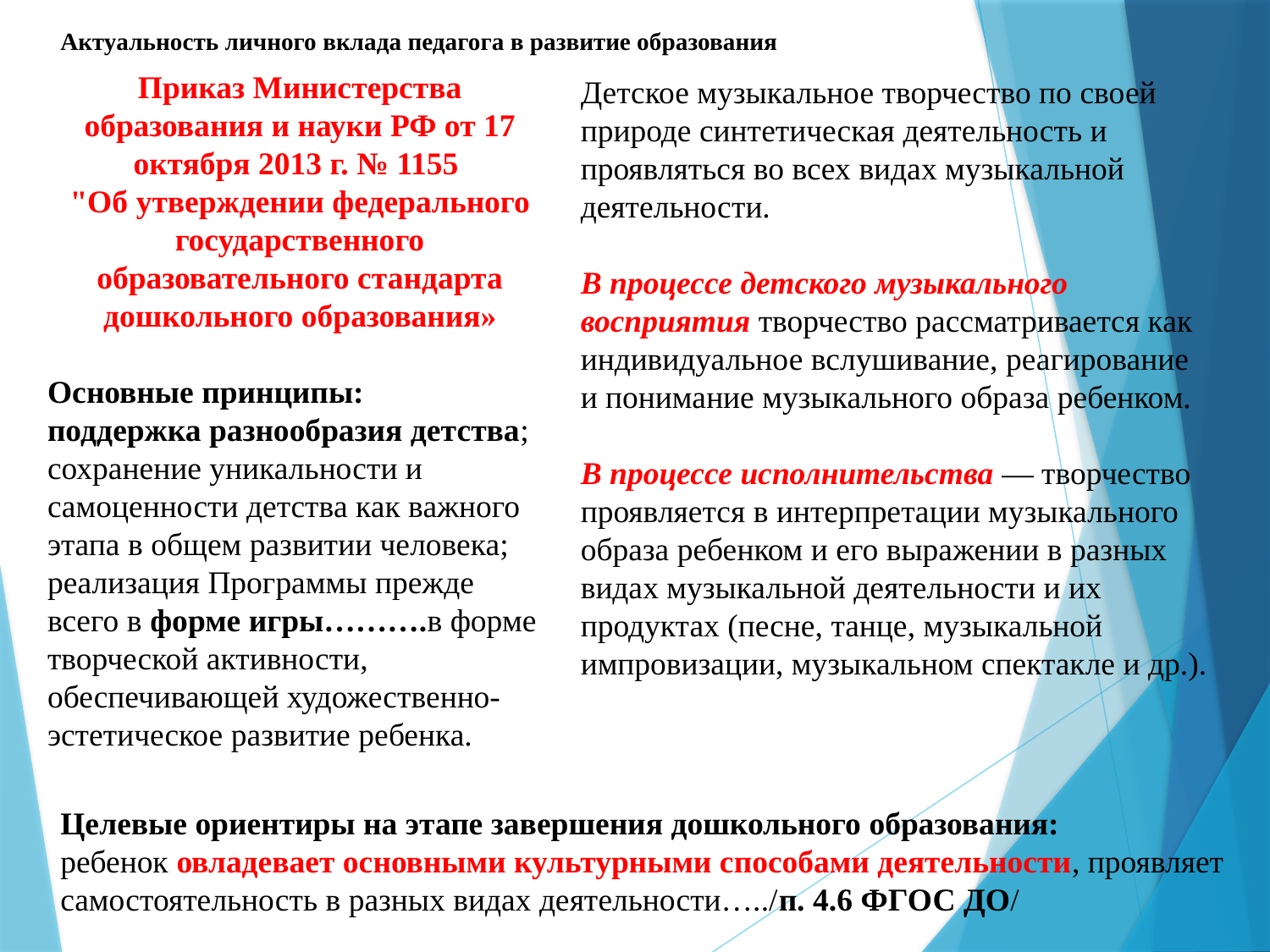

Актуальность личного вклада педагога в развитие образования
Приказ Министерства образования и науки РФ от 17 октября 2013 г. № 1155
"Об утверждении федерального государственного образовательного стандарта дошкольного образования»

Основные принципы:
поддержка разнообразия детства; сохранение уникальности и самоценности детства как важного этапа в общем развитии человека;
реализация Программы прежде всего в форме игры……….в форме творческой активности, обеспечивающей художественно-эстетическое развитие ребенка.

Детское музыкальное творчество по своей природе синтетическая деятельность и проявляться во всех видах музыкальной деятельности.

В процессе детского музыкального восприятия творчество рассматривается как индивидуальное вслушивание, реагирование и понимание музыкального образа ребенком.

В процессе исполнительства — творчество проявляется в интерпретации музыкального образа ребенком и его выражении в разных видах музыкальной деятельности и их продуктах (песне, танце, музыкальной импровизации, музыкальном спектакле и др.).
Целевые ориентиры на этапе завершения дошкольного образования:
ребенок овладевает основными культурными способами деятельности, проявляет самостоятельность в разных видах деятельности…../п. 4.6 ФГОС ДО/